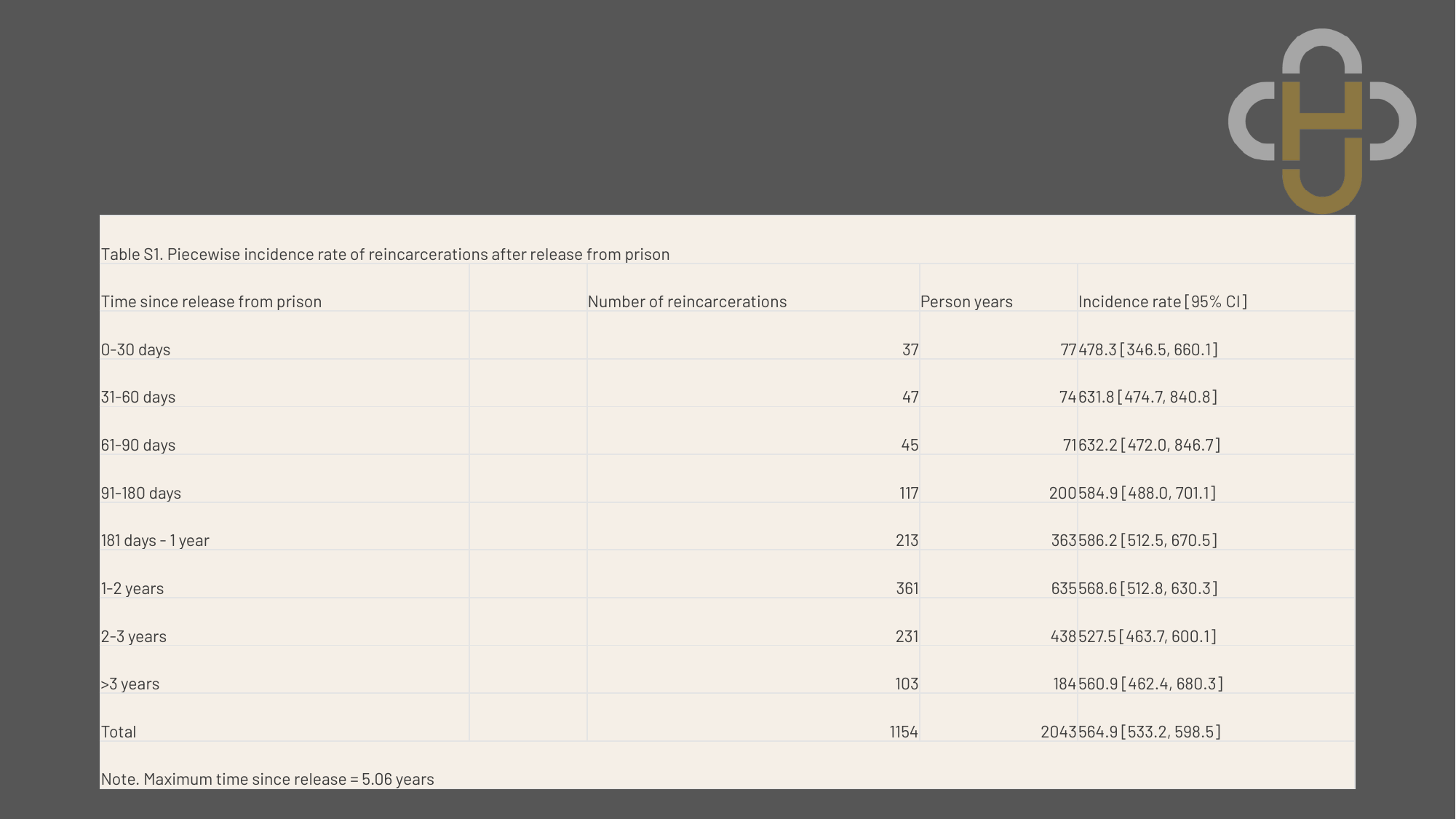

#
| Table S1. Piecewise incidence rate of reincarcerations after release from prison |  |  |  |  |
| --- | --- | --- | --- | --- |
| Time since release from prison |  | Number of reincarcerations | Person years | Incidence rate [95% CI] |
| 0-30 days |  | 37 | 77 | 478.3 [346.5, 660.1] |
| 31-60 days |  | 47 | 74 | 631.8 [474.7, 840.8] |
| 61-90 days |  | 45 | 71 | 632.2 [472.0, 846.7] |
| 91-180 days |  | 117 | 200 | 584.9 [488.0, 701.1] |
| 181 days - 1 year |  | 213 | 363 | 586.2 [512.5, 670.5] |
| 1-2 years |  | 361 | 635 | 568.6 [512.8, 630.3] |
| 2-3 years |  | 231 | 438 | 527.5 [463.7, 600.1] |
| >3 years |  | 103 | 184 | 560.9 [462.4, 680.3] |
| Total |  | 1154 | 2043 | 564.9 [533.2, 598.5] |
| Note. Maximum time since release = 5.06 years |  |  |  |  |